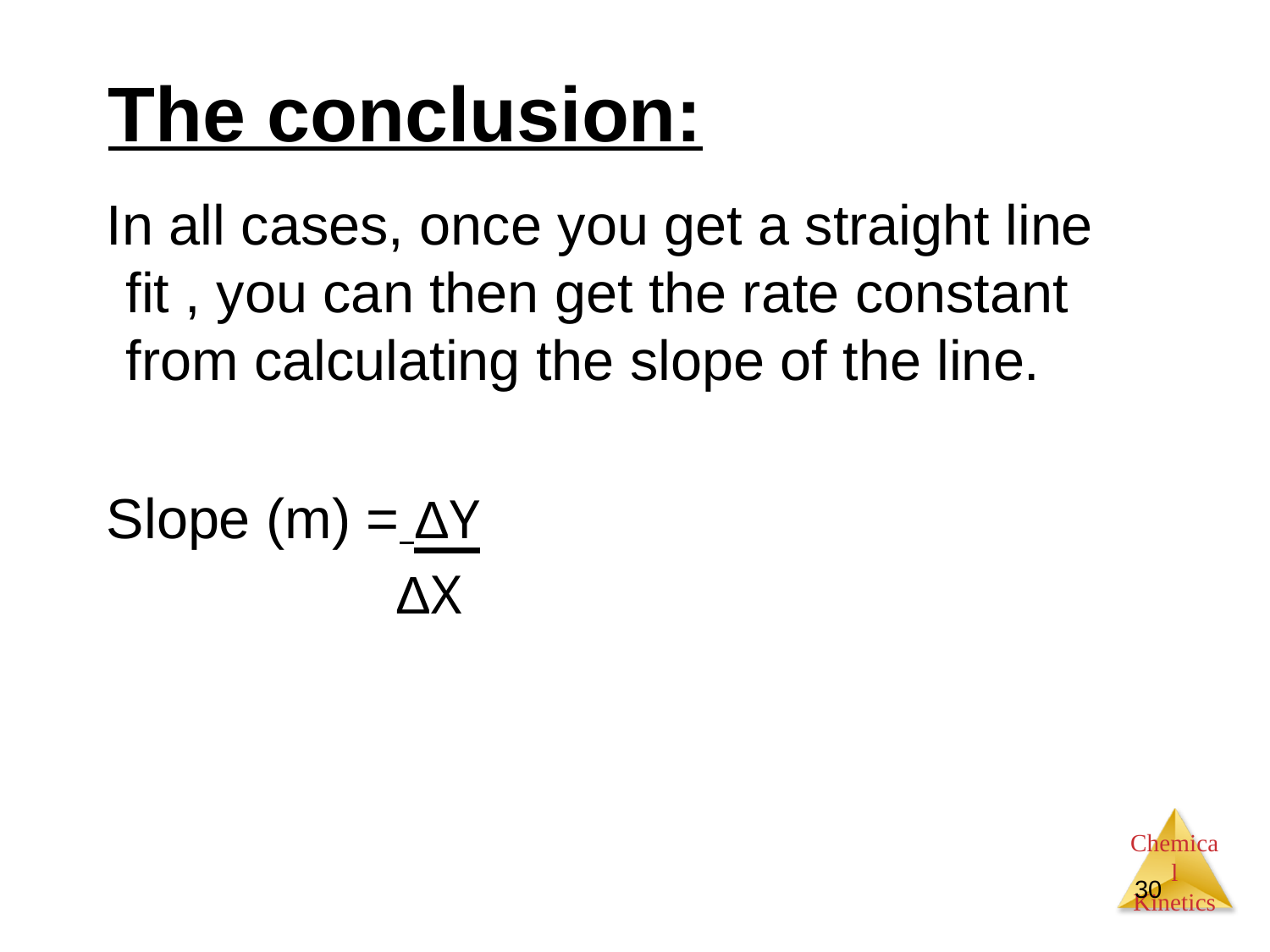

# The conclusion:
In all cases, once you get a straight line fit , you can then get the rate constant from calculating the slope of the line.

Slope (m) = ΔY
                     ΔX
30